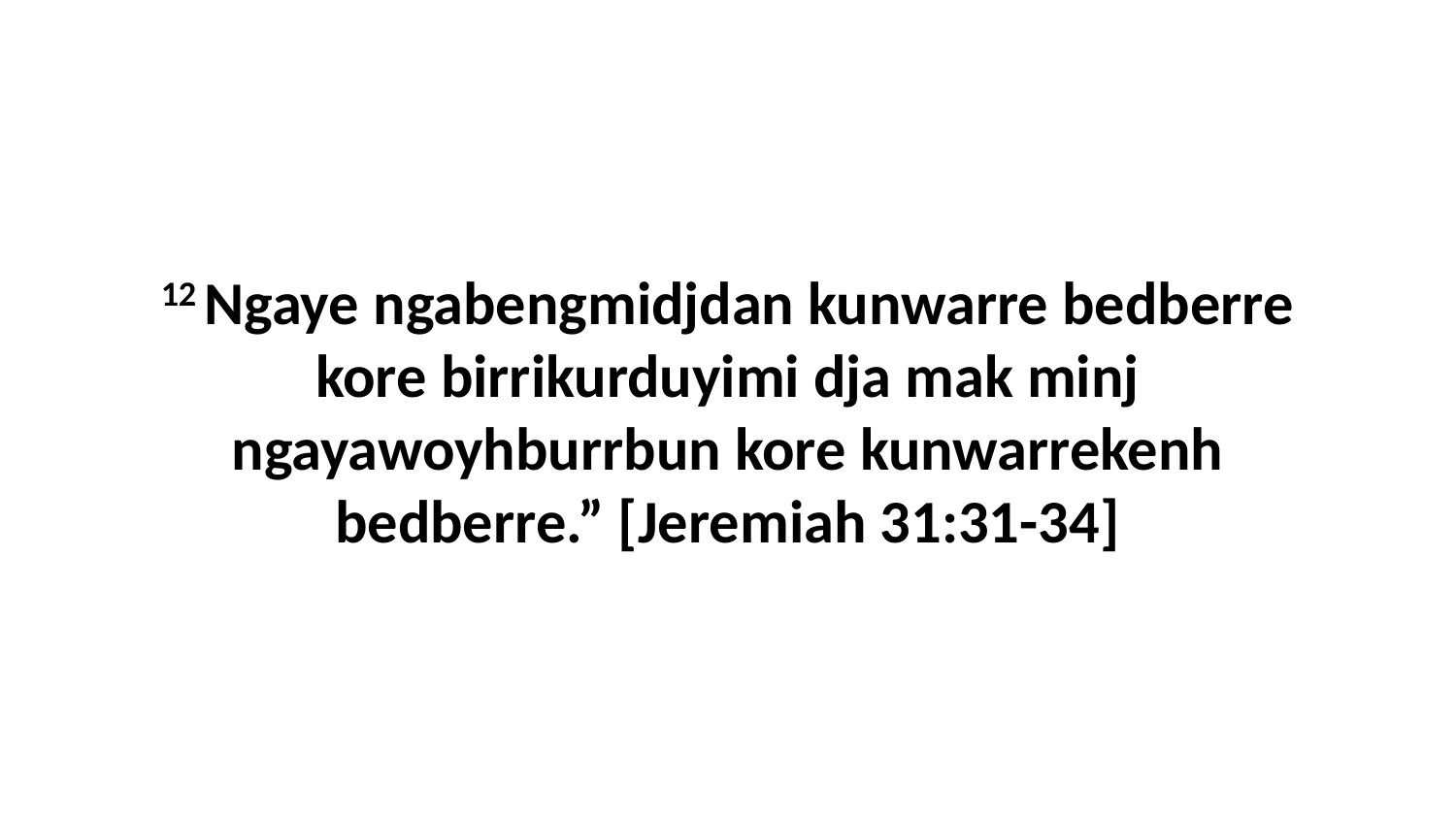

12 Ngaye ngabengmidjdan kunwarre bedberre kore birrikurduyimi dja mak minj ngayawoyhburrbun kore kunwarrekenh bedberre.” [Jeremiah 31:31-34]